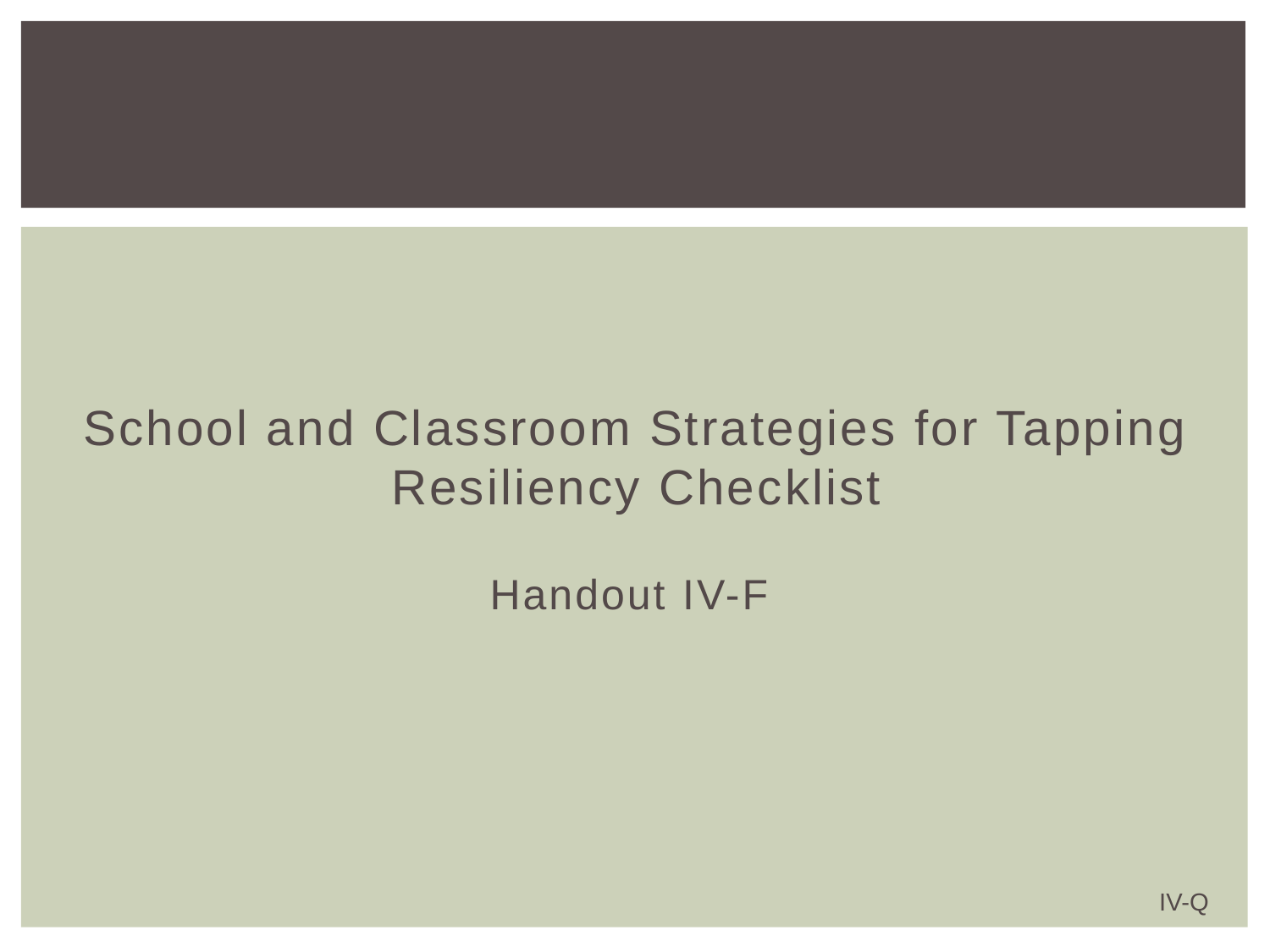

#
School and Classroom Strategies for Tapping Resiliency Checklist

Handout IV-F
IV-Q